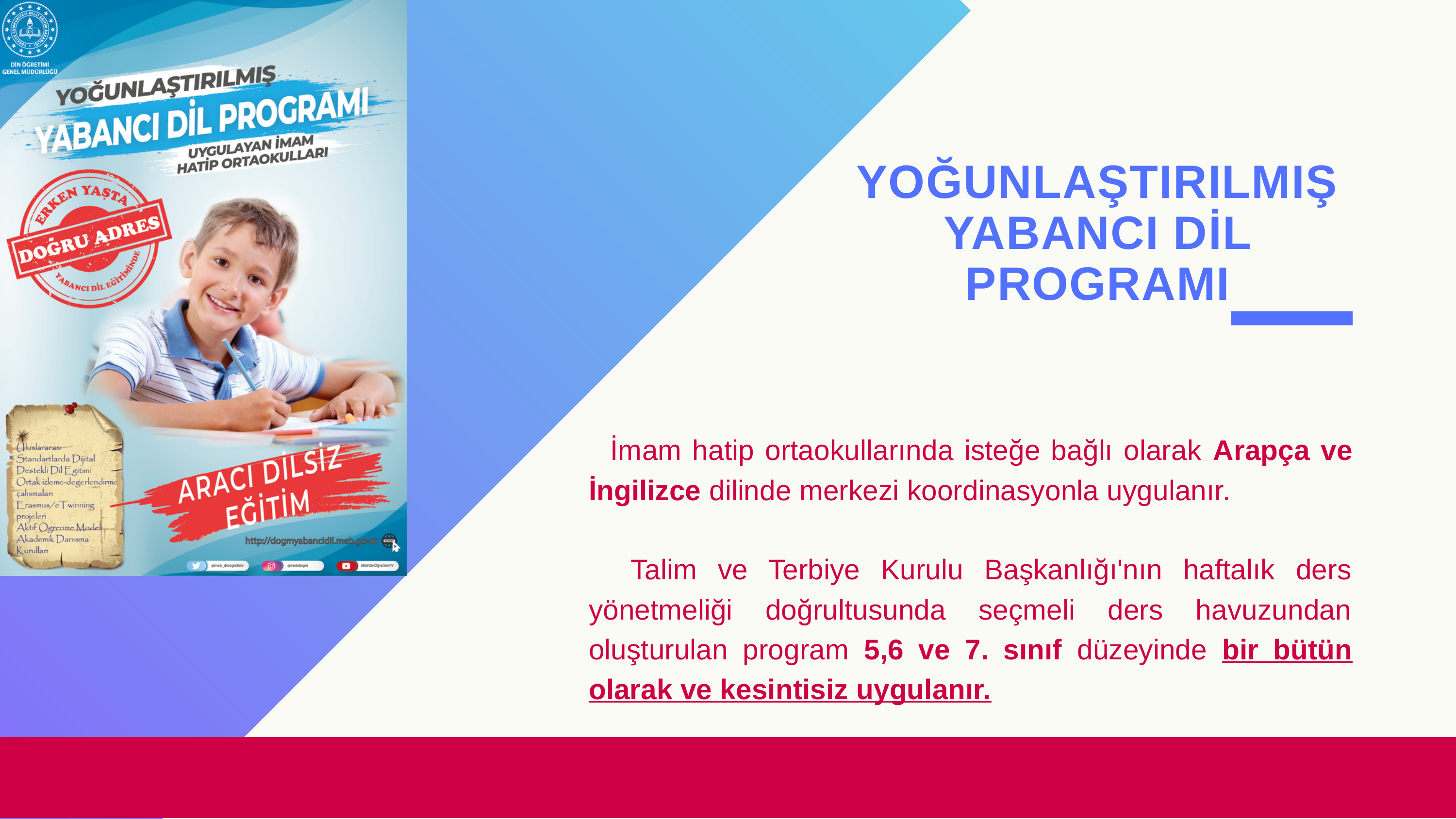

YOĞUNLAŞTIRILMIŞ YABANCI DİL PROGRAMI

  İmam hatip ortaokullarında isteğe bağlı olarak Arapça ve İngilizce dilinde merkezi koordinasyonla uygulanır.

  Talim ve Terbiye Kurulu Başkanlığı'nın haftalık ders yönetmeliği doğrultusunda seçmeli ders havuzundan oluşturulan program 5,6 ve 7. sınıf düzeyinde bir bütün olarak ve kesintisiz uygulanır.